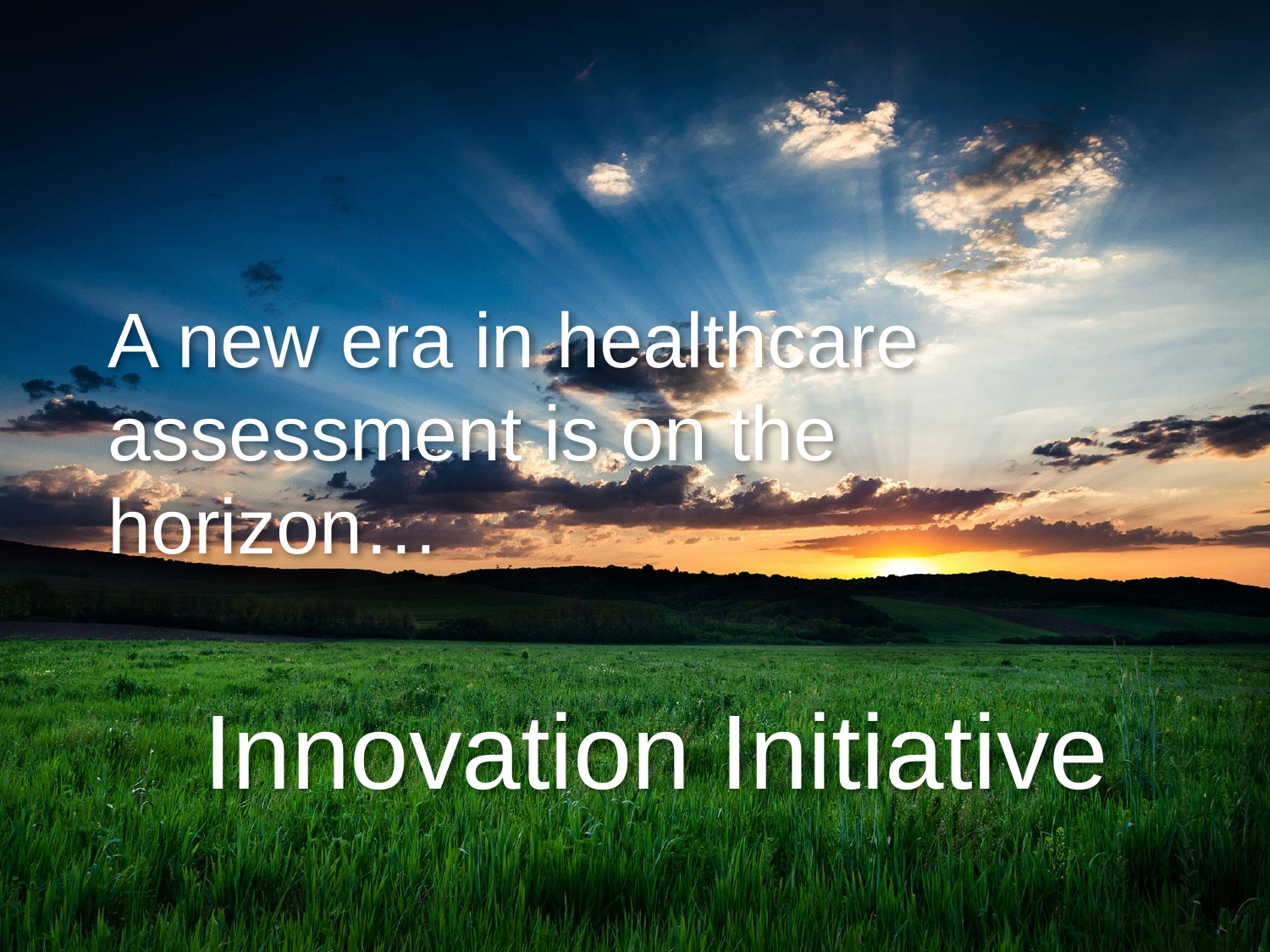

# A new era in healthcare assessment is on the horizon…
Innovation Initiative